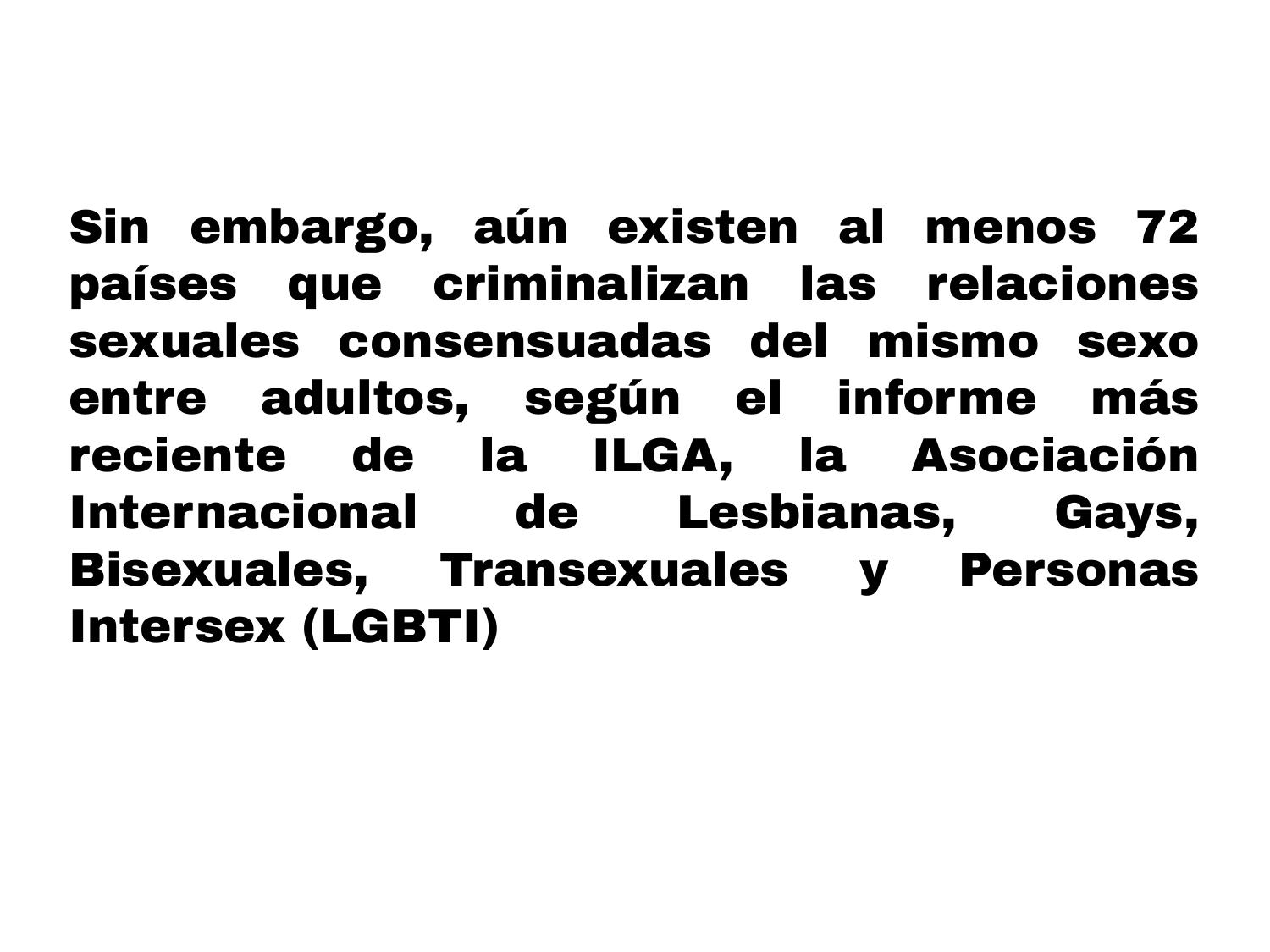

Sin embargo, aún existen al menos 72 países que criminalizan las relaciones sexuales consensuadas del mismo sexo entre adultos, según el informe más reciente de la ILGA, la Asociación Internacional de Lesbianas, Gays, Bisexuales, Transexuales y Personas Intersex (LGBTI)